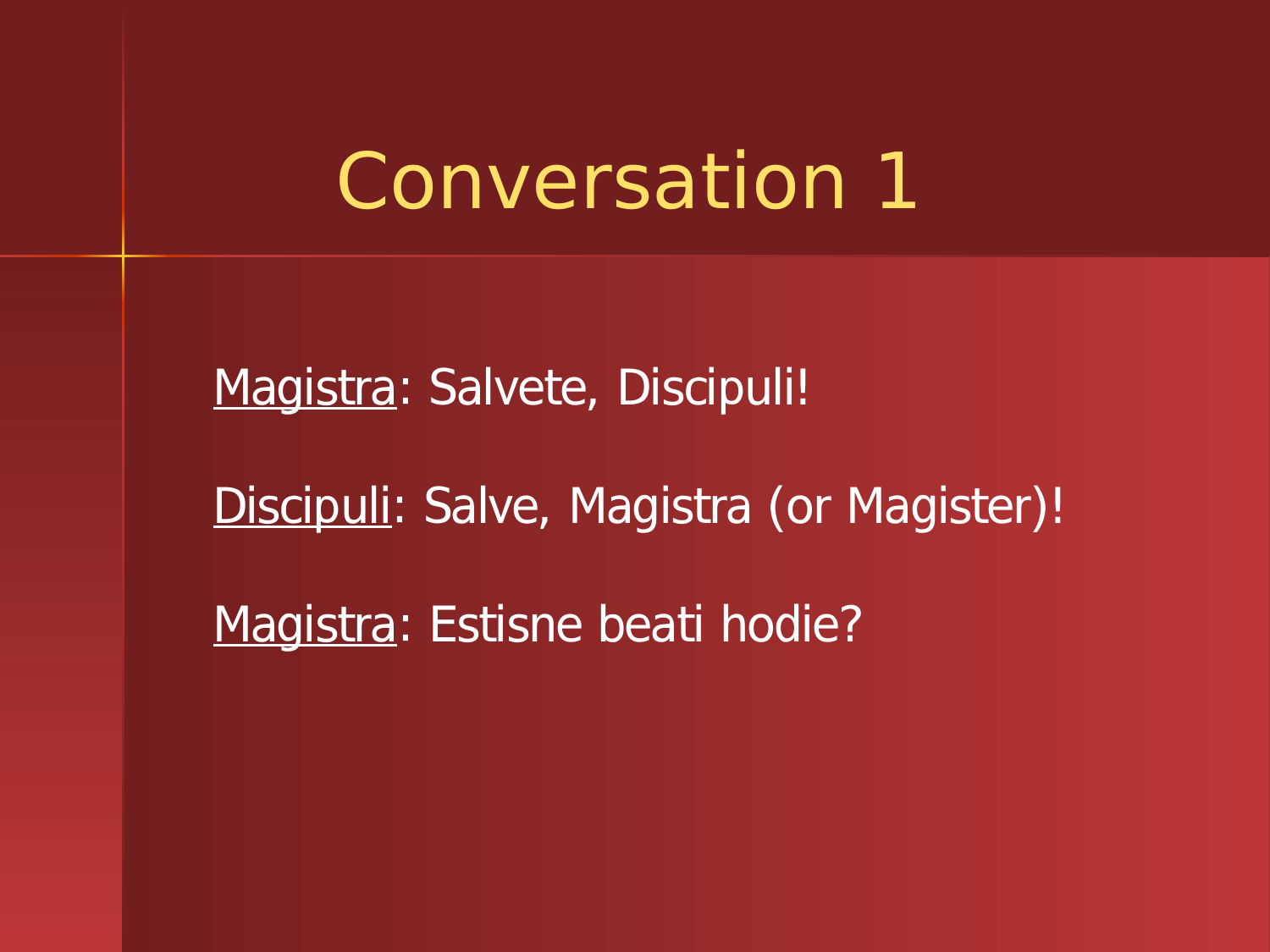

# Conversation 1
Magistra: Salvete, Discipuli!

Discipuli: Salve, Magistra (or Magister)!

Magistra: Estisne beati hodie?